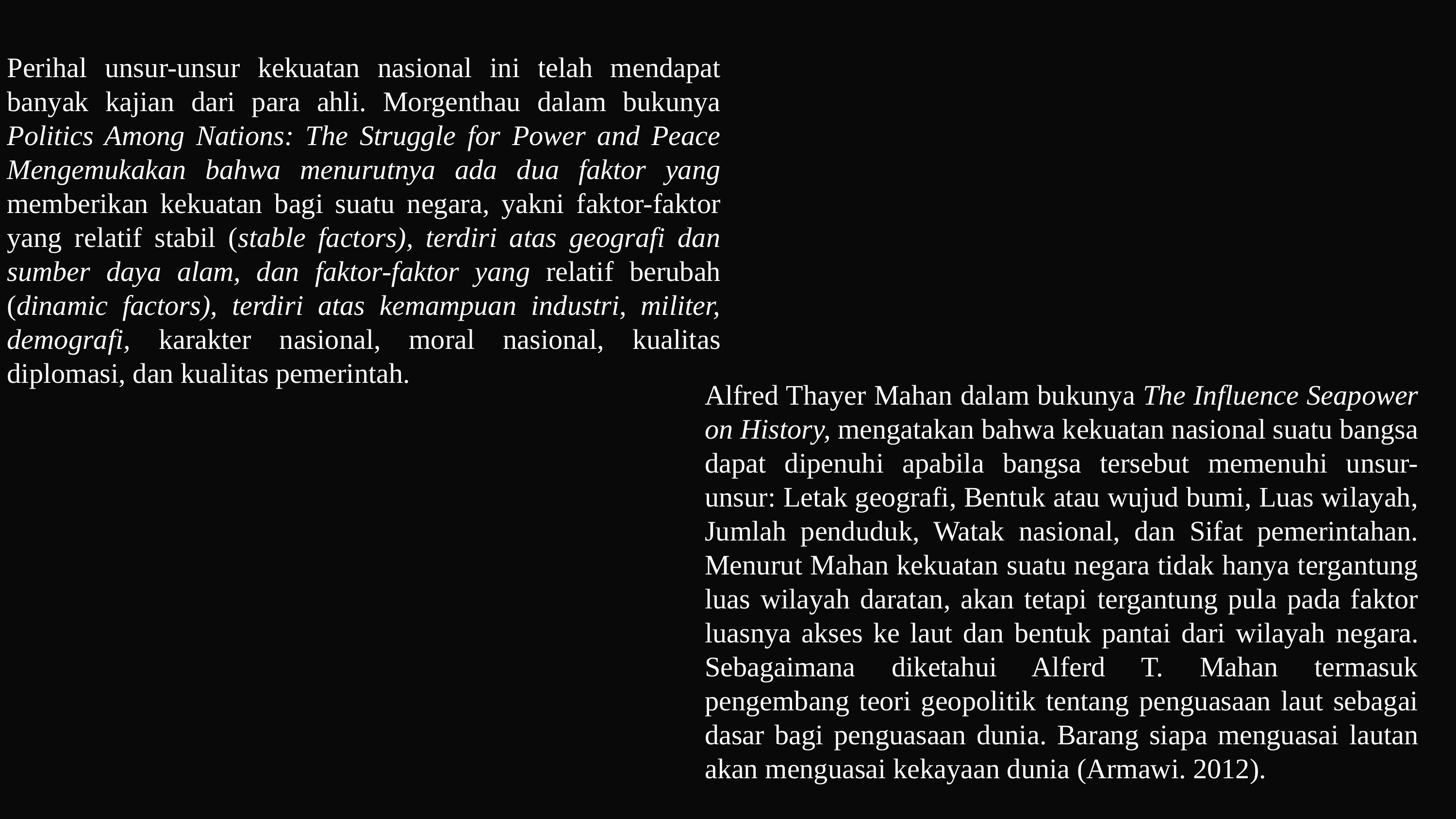

Perihal unsur-unsur kekuatan nasional ini telah mendapat banyak kajian dari para ahli. Morgenthau dalam bukunya Politics Among Nations: The Struggle for Power and Peace Mengemukakan bahwa menurutnya ada dua faktor yang memberikan kekuatan bagi suatu negara, yakni faktor-faktor yang relatif stabil (stable factors), terdiri atas geografi dan sumber daya alam, dan faktor-faktor yang relatif berubah (dinamic factors), terdiri atas kemampuan industri, militer, demografi, karakter nasional, moral nasional, kualitas diplomasi, dan kualitas pemerintah.
Alfred Thayer Mahan dalam bukunya The Influence Seapower on History, mengatakan bahwa kekuatan nasional suatu bangsa dapat dipenuhi apabila bangsa tersebut memenuhi unsur-unsur: Letak geografi, Bentuk atau wujud bumi, Luas wilayah, Jumlah penduduk, Watak nasional, dan Sifat pemerintahan. Menurut Mahan kekuatan suatu negara tidak hanya tergantung luas wilayah daratan, akan tetapi tergantung pula pada faktor luasnya akses ke laut dan bentuk pantai dari wilayah negara. Sebagaimana diketahui Alferd T. Mahan termasuk pengembang teori geopolitik tentang penguasaan laut sebagai dasar bagi penguasaan dunia. Barang siapa menguasai lautan akan menguasai kekayaan dunia (Armawi. 2012).